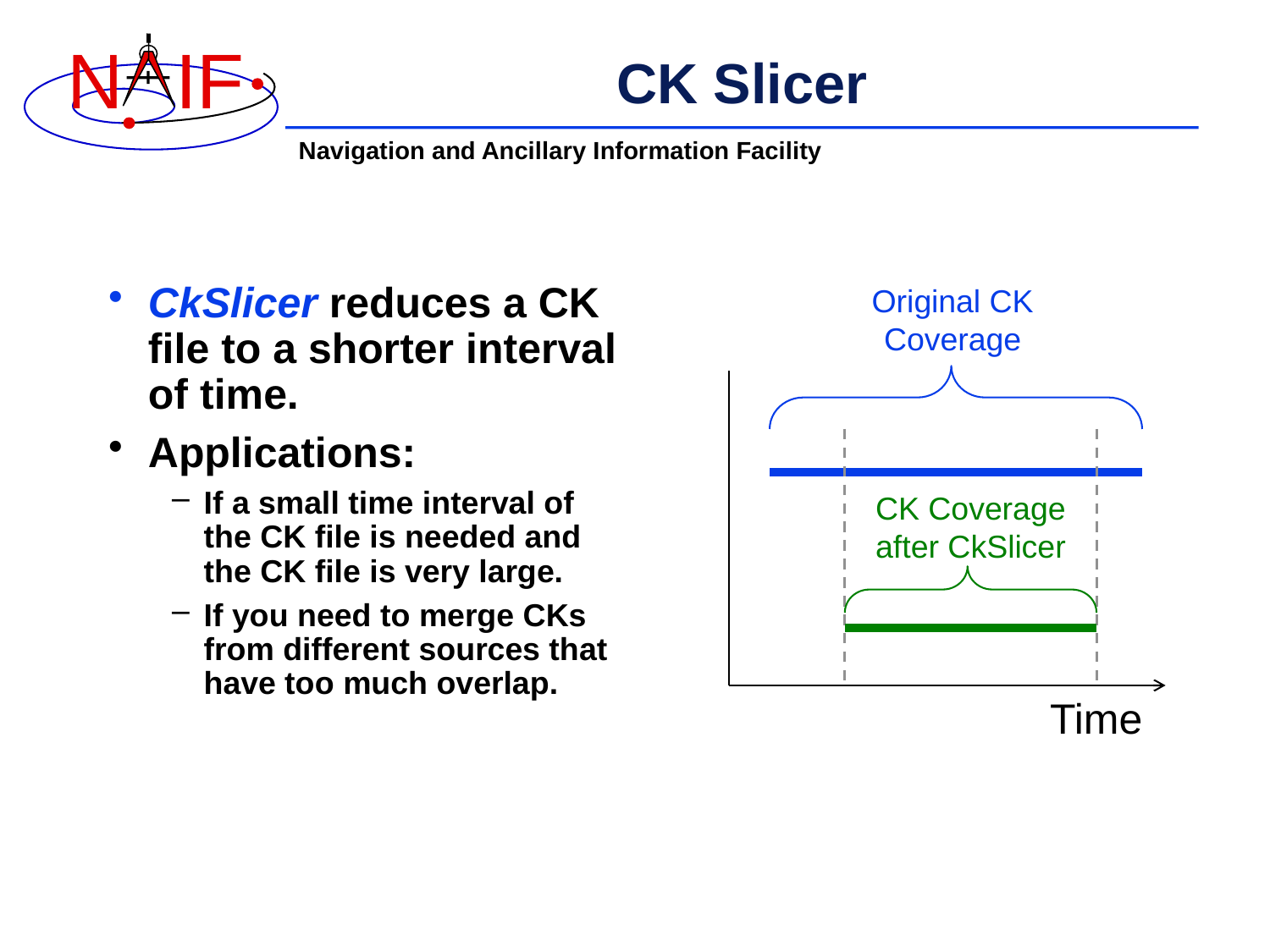

# CK Slicer

Original CK Coverage

CK Coverage after CkSlicer
Time
CkSlicer reduces a CK file to a shorter interval of time.
Applications:
If a small time interval of the CK file is needed and the CK file is very large.
If you need to merge CKs from different sources that have too much overlap.